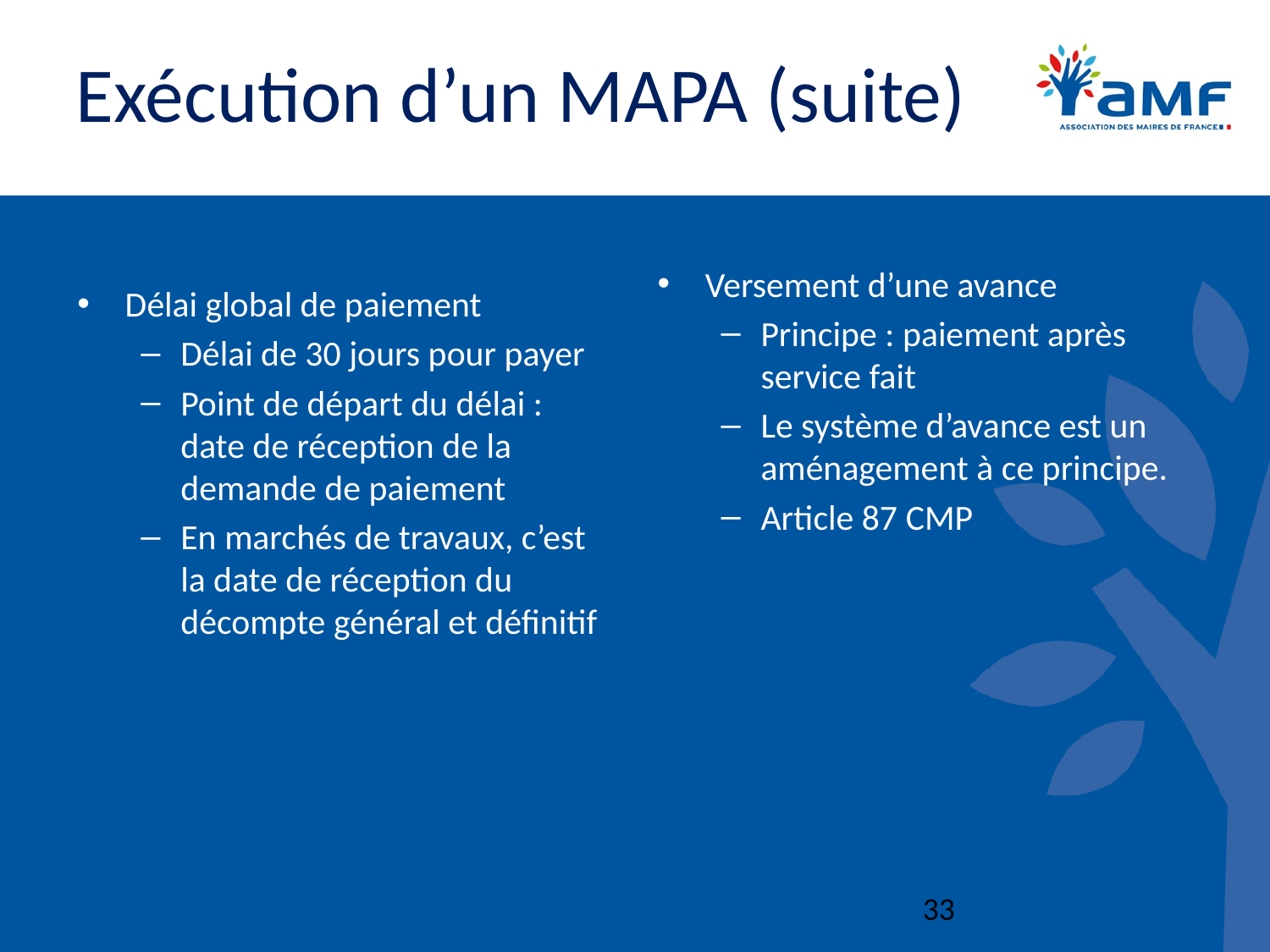

# Exécution d’un MAPA (suite)

Versement d’une avance
Principe : paiement après service fait
Le système d’avance est un aménagement à ce principe.
Article 87 CMP

Délai global de paiement
Délai de 30 jours pour payer
Point de départ du délai : date de réception de la demande de paiement
En marchés de travaux, c’est la date de réception du décompte général et définitif
33